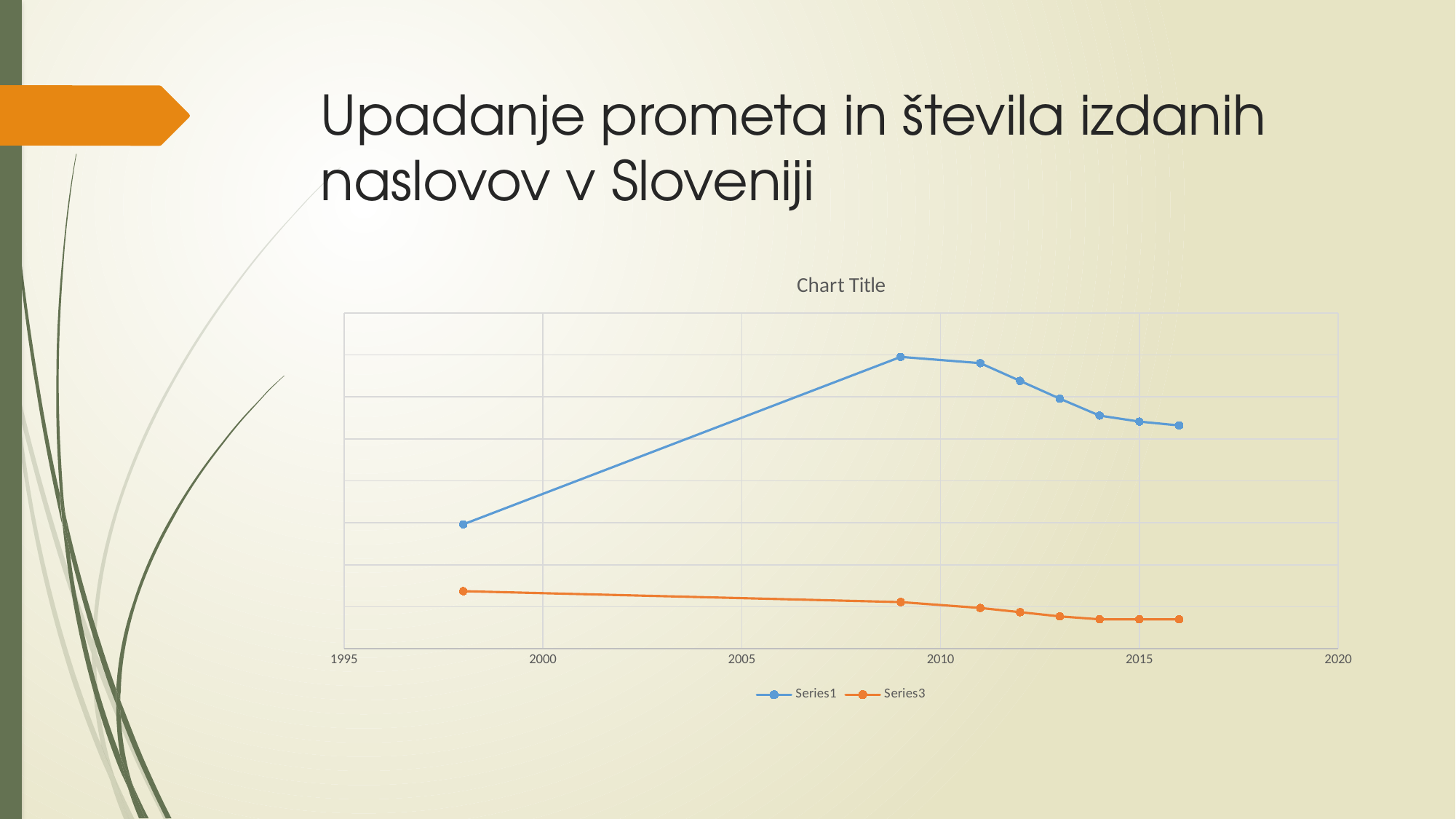

# Upadanje prometa in števila izdanih naslovov v Sloveniji

### Chart:

| Category |  |  |
|---|---|---|